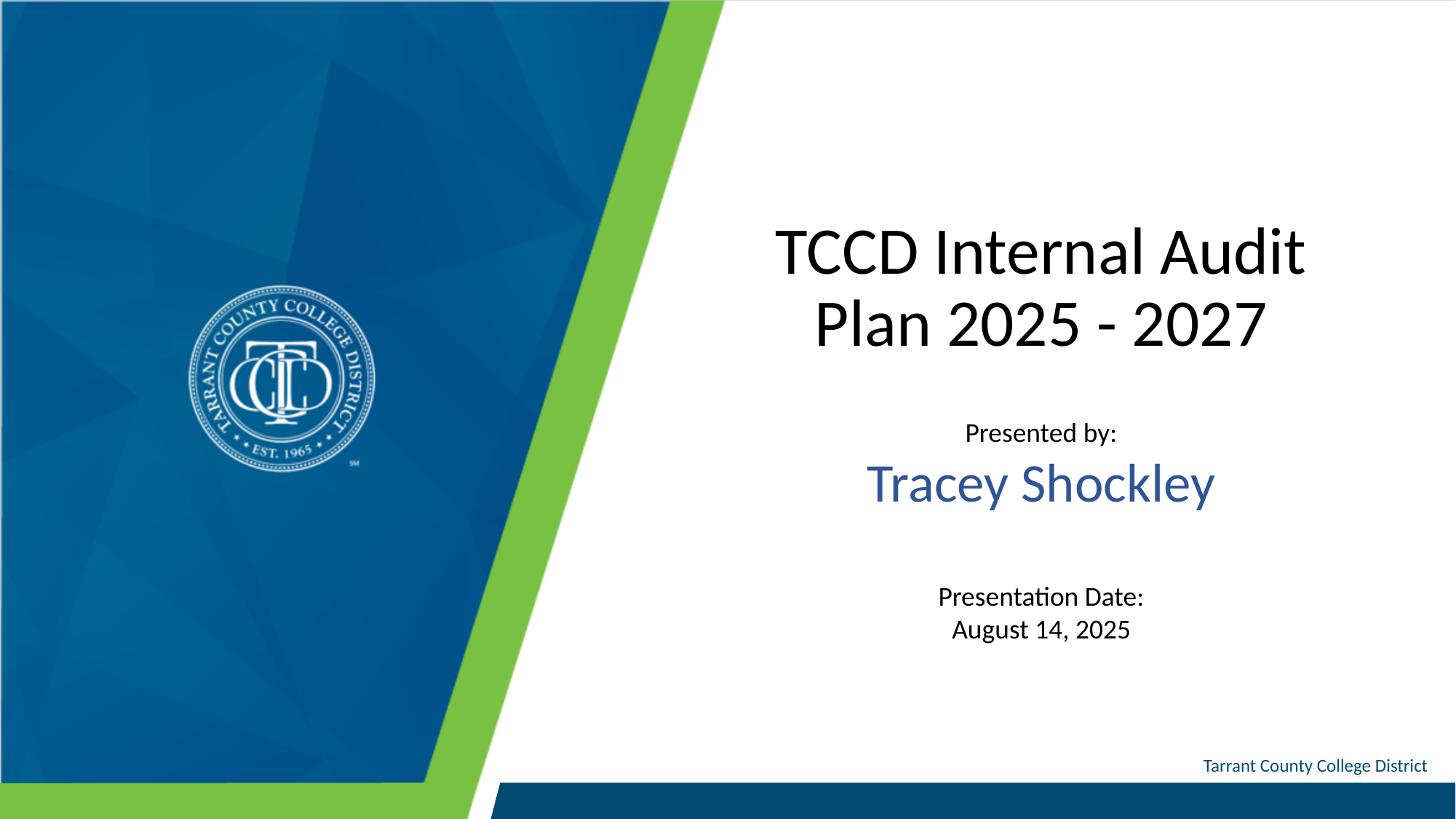

# TCCD Internal Audit Plan 2025 - 2027
Presented by:
Tracey Shockley

Presentation Date:
August 14, 2025